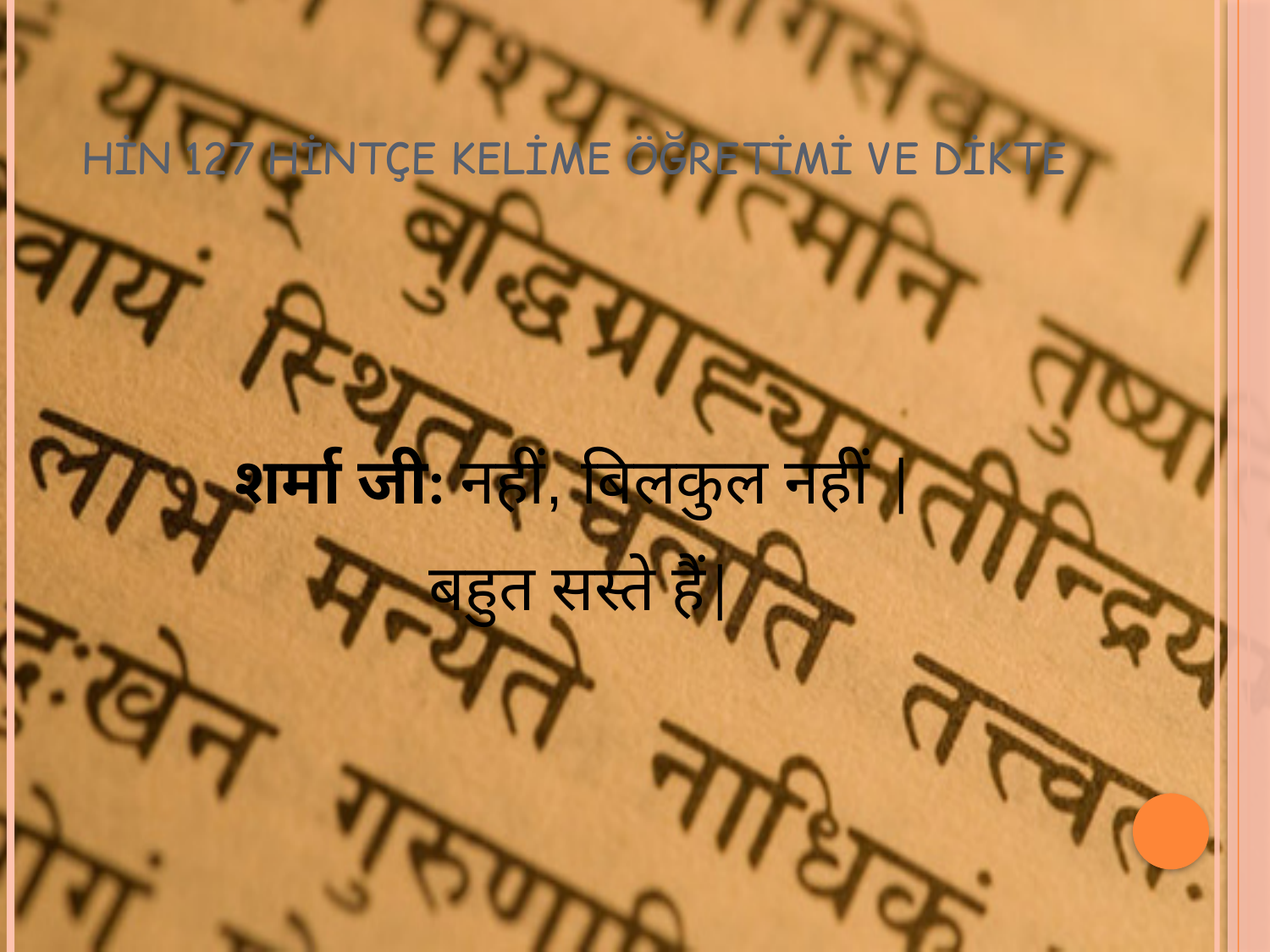

# HİN 127 HİNTÇE KELİME ÖĞRETİMİ VE DİKTE

शर्मा जी: नहीं, बिलकुल नहीं |
बहुत सस्ते हैं|